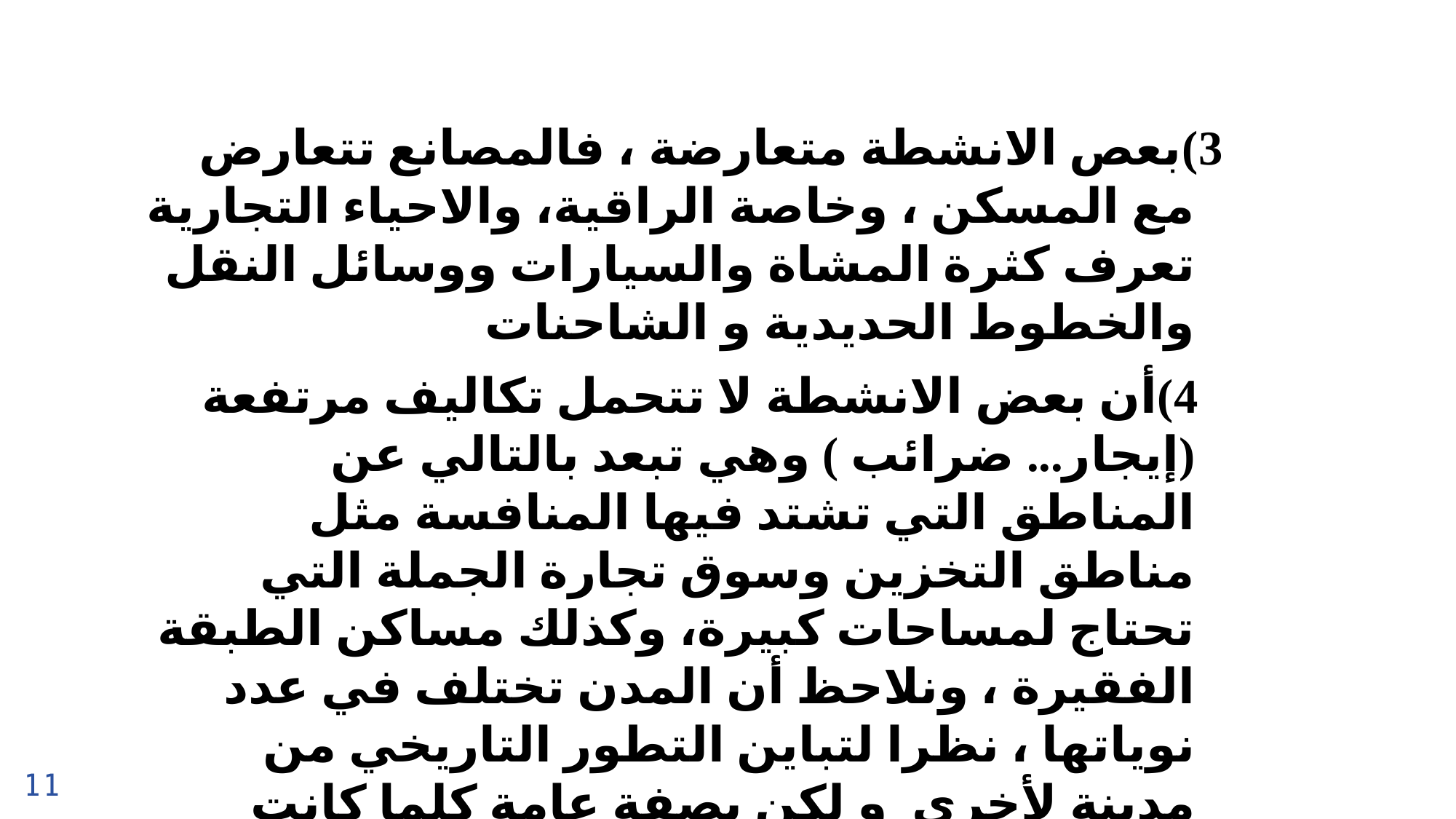

3)بعص الانشطة متعارضة ، فالمصانع تتعارض مع المسكن ، وخاصة الراقية، والاحياء التجارية تعرف كثرة المشاة والسيارات ووسائل النقل والخطوط الحديدية و الشاحنات
  4)أن بعض الانشطة لا تتحمل تكاليف مرتفعة (إيجار... ضرائب ) وهي تبعد بالتالي عن المناطق التي تشتد فيها المنافسة مثل  مناطق التخزين وسوق تجارة الجملة التي تحتاج لمساحات كبيرة، وكذلك مساكن الطبقة الفقيرة ، ونلاحظ أن المدن تختلف في عدد نوياتها ، نظرا لتباين التطور التاريخي من مدينة لأخرى  و لكن بصفة عامة كلما كانت المدينة كبيرة ، كلما تعددت نوياتها و أكثر تخصصا والخلاصة ان النظريات الثلاثة في تفسير نمو المدن واتجاهات هذا النمو  تبدو متكاملة أكثر من كونها متعارضة.
11